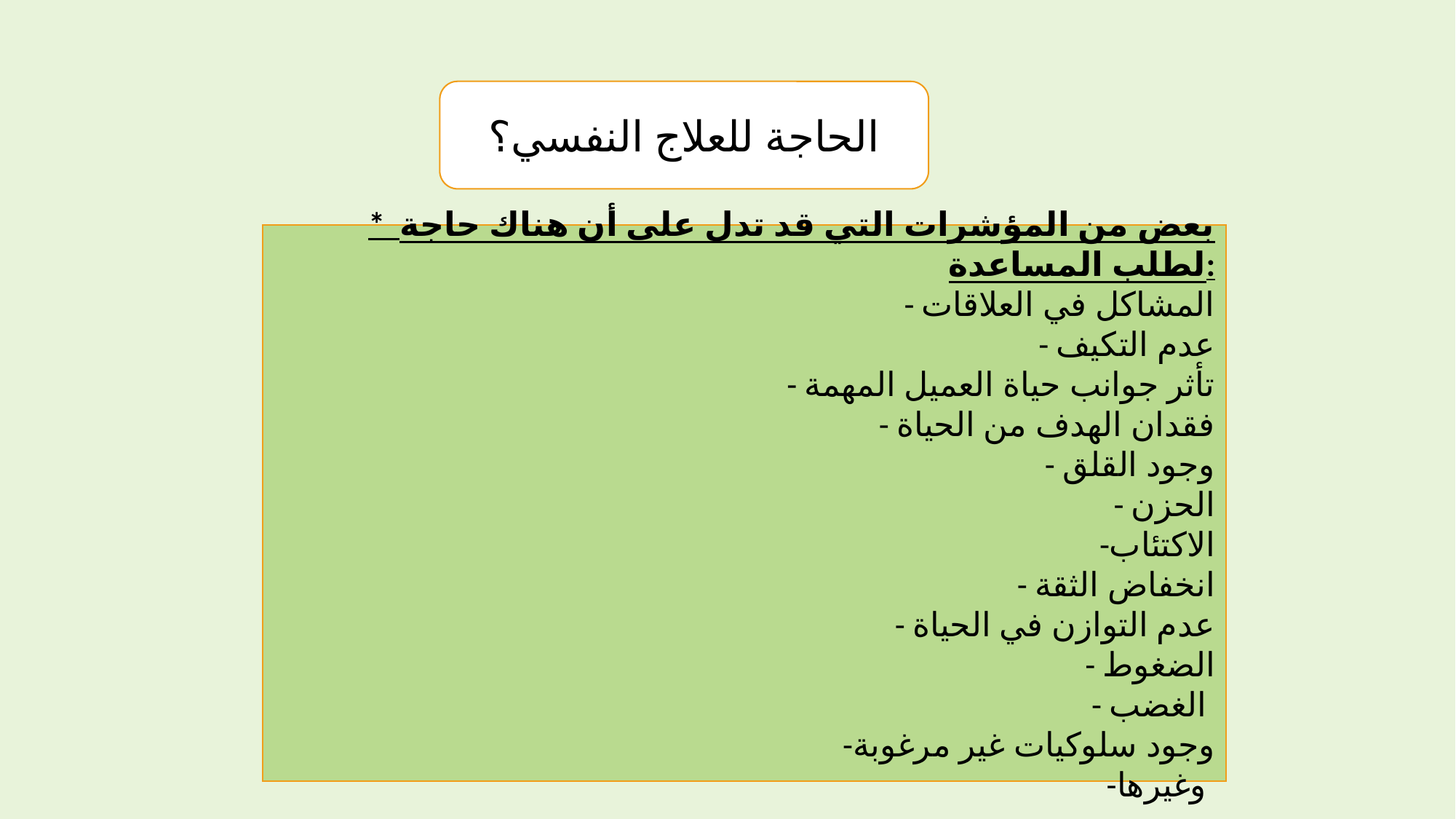

الحاجة للعلاج النفسي؟
*  بعض من المؤشرات التي قد تدل على أن هناك حاجة لطلب المساعدة:
- المشاكل في العلاقات
- عدم التكيف
- تأثر جوانب حياة العميل المهمة
- فقدان الهدف من الحياة
- وجود القلق
- الحزن
-الاكتئاب
- انخفاض الثقة
- عدم التوازن في الحياة
- الضغوط
- الغضب
-وجود سلوكيات غير مرغوبة
-وغيرها